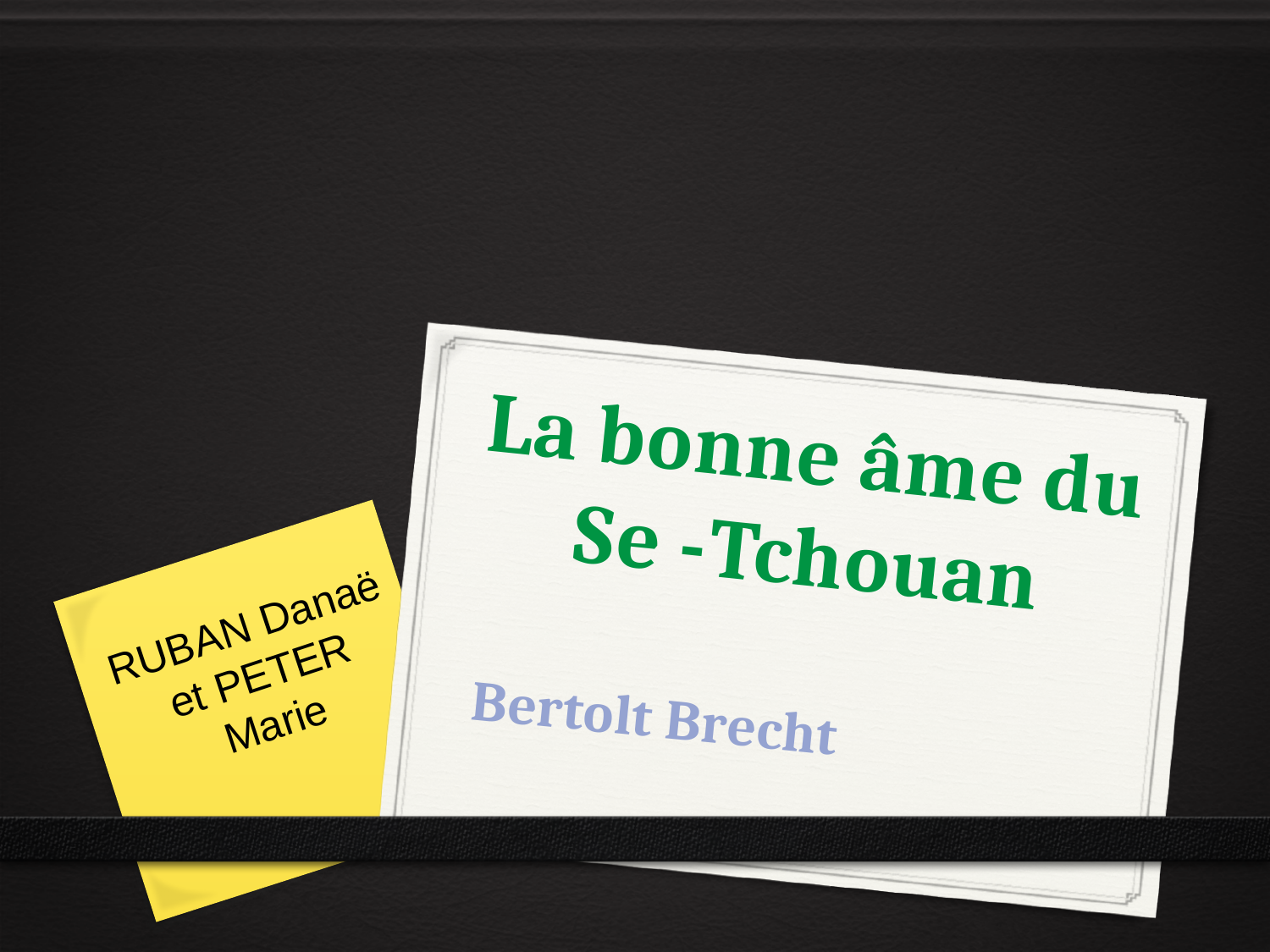

La bonne âme du Se -Tchouan
RUBAN Danaë et PETER Marie
Bertolt Brecht